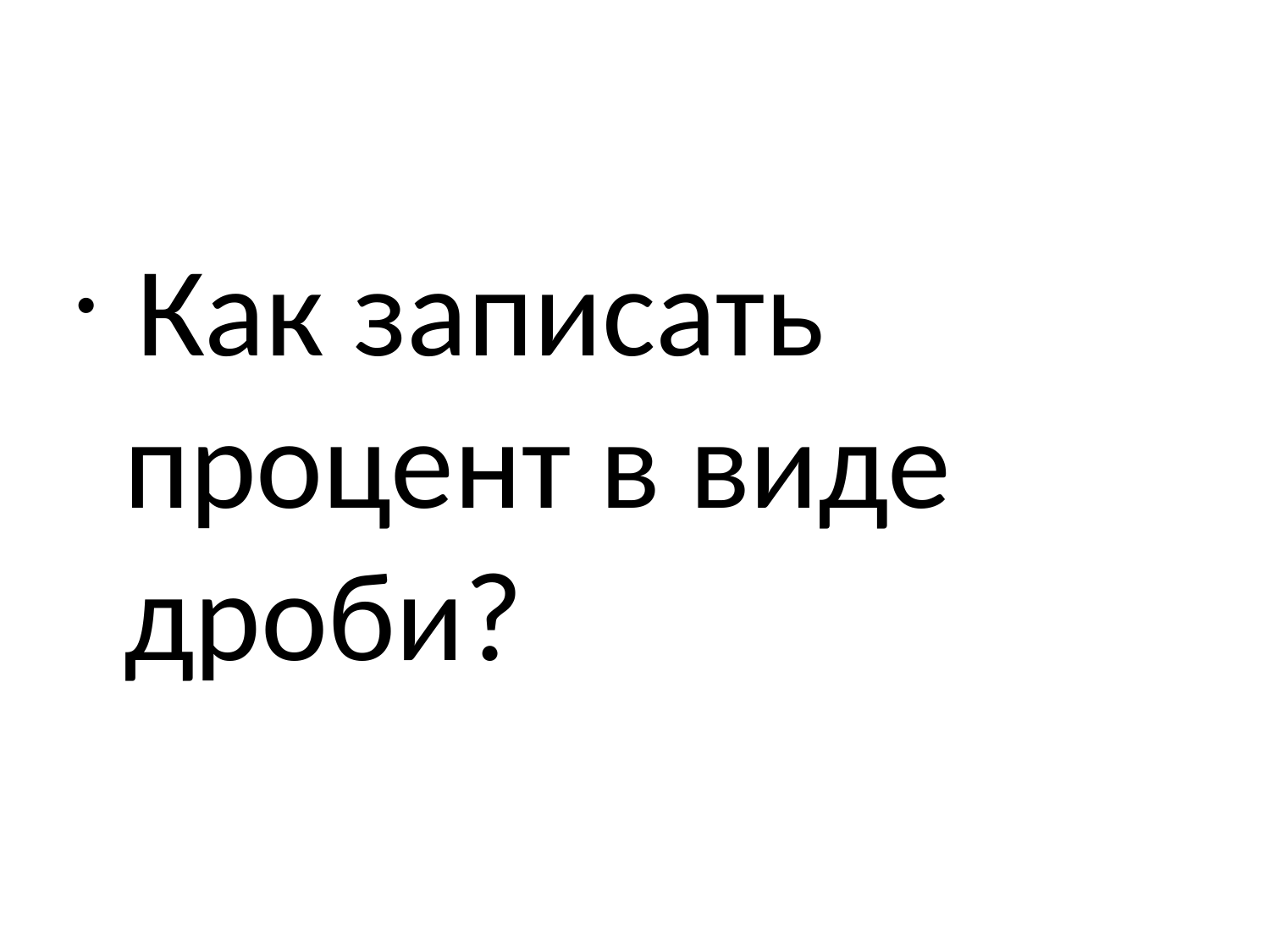

#
 Как записать процент в виде дроби?